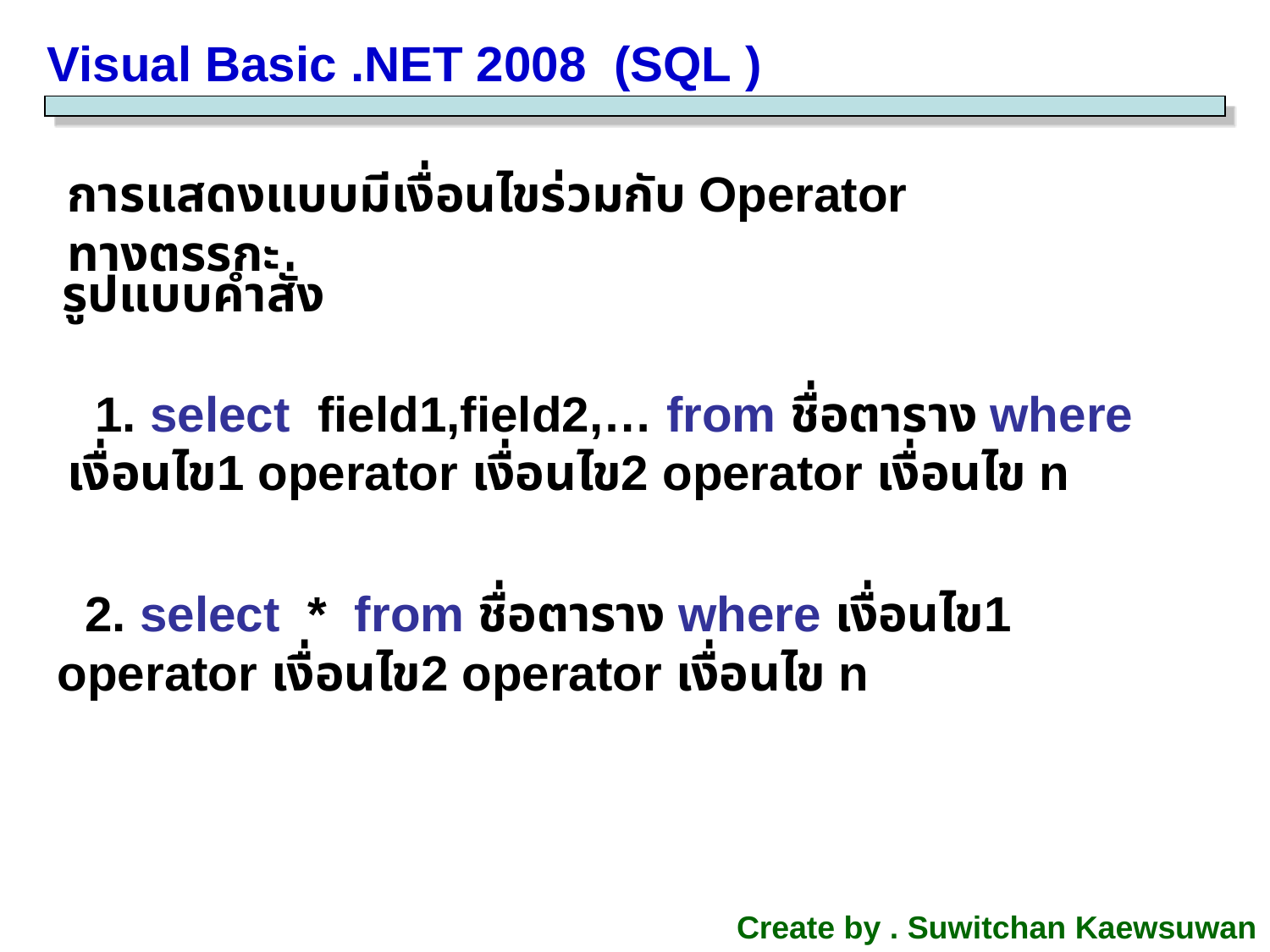

Visual Basic .NET 2008  (SQL )

การแสดงแบบมีเงื่อนไขร่วมกับ Operator ทางตรรกะ
รูปแบบคำสั่ง
  1. select  field1,field2,… from ชื่อตาราง where เงื่อนไข1 operator เงื่อนไข2 operator เงื่อนไข n
  2. select  *  from ชื่อตาราง where เงื่อนไข1 operator เงื่อนไข2 operator เงื่อนไข n
Create by . Suwitchan Kaewsuwan